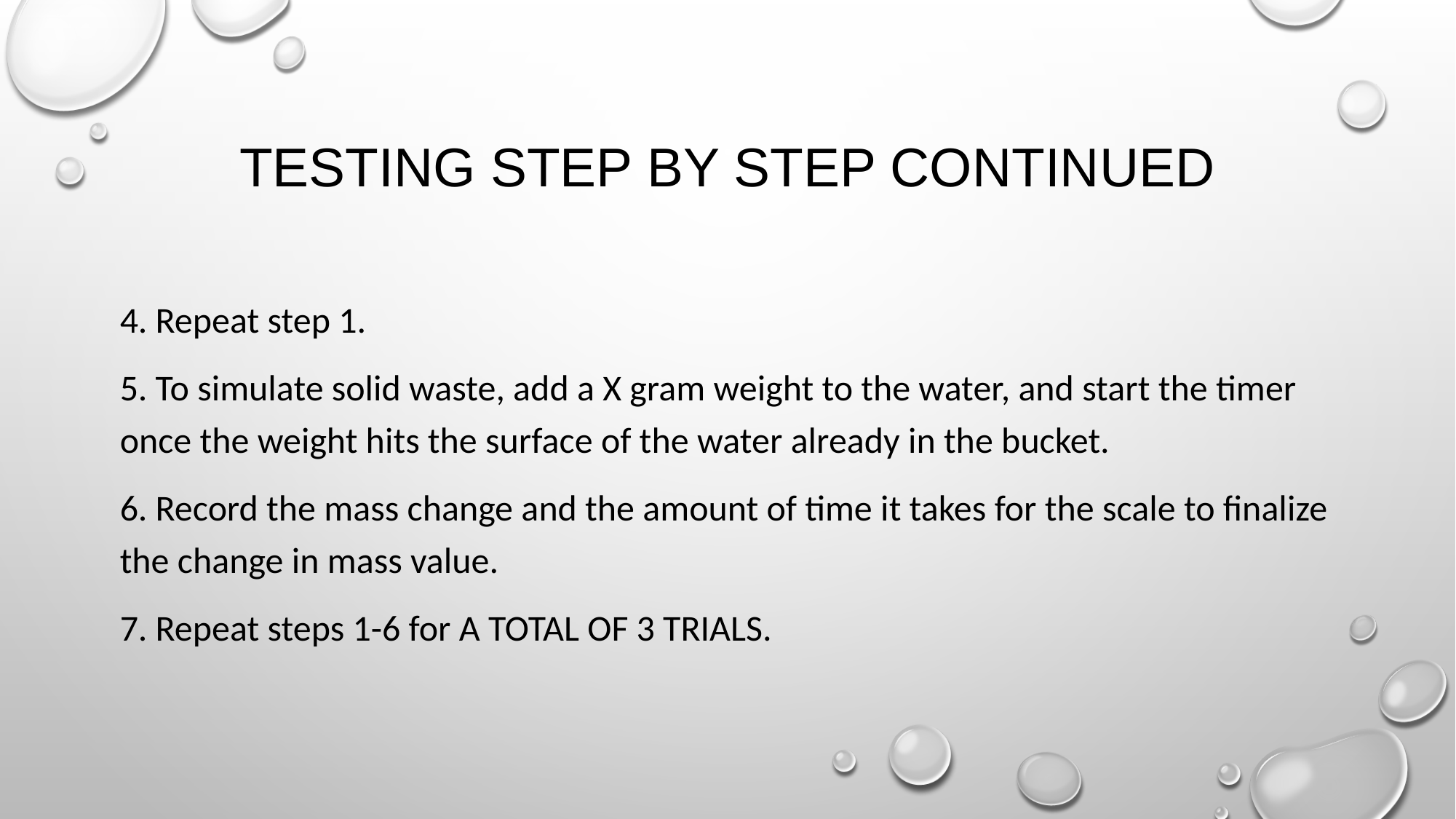

# TESTING STEP BY STEP CONTINUED
4. Repeat step 1.
5. To simulate solid waste, add a X gram weight to the water, and start the timer once the weight hits the surface of the water already in the bucket.
6. Record the mass change and the amount of time it takes for the scale to finalize the change in mass value.
7. Repeat steps 1-6 for A TOTAL OF 3 TRIALS.